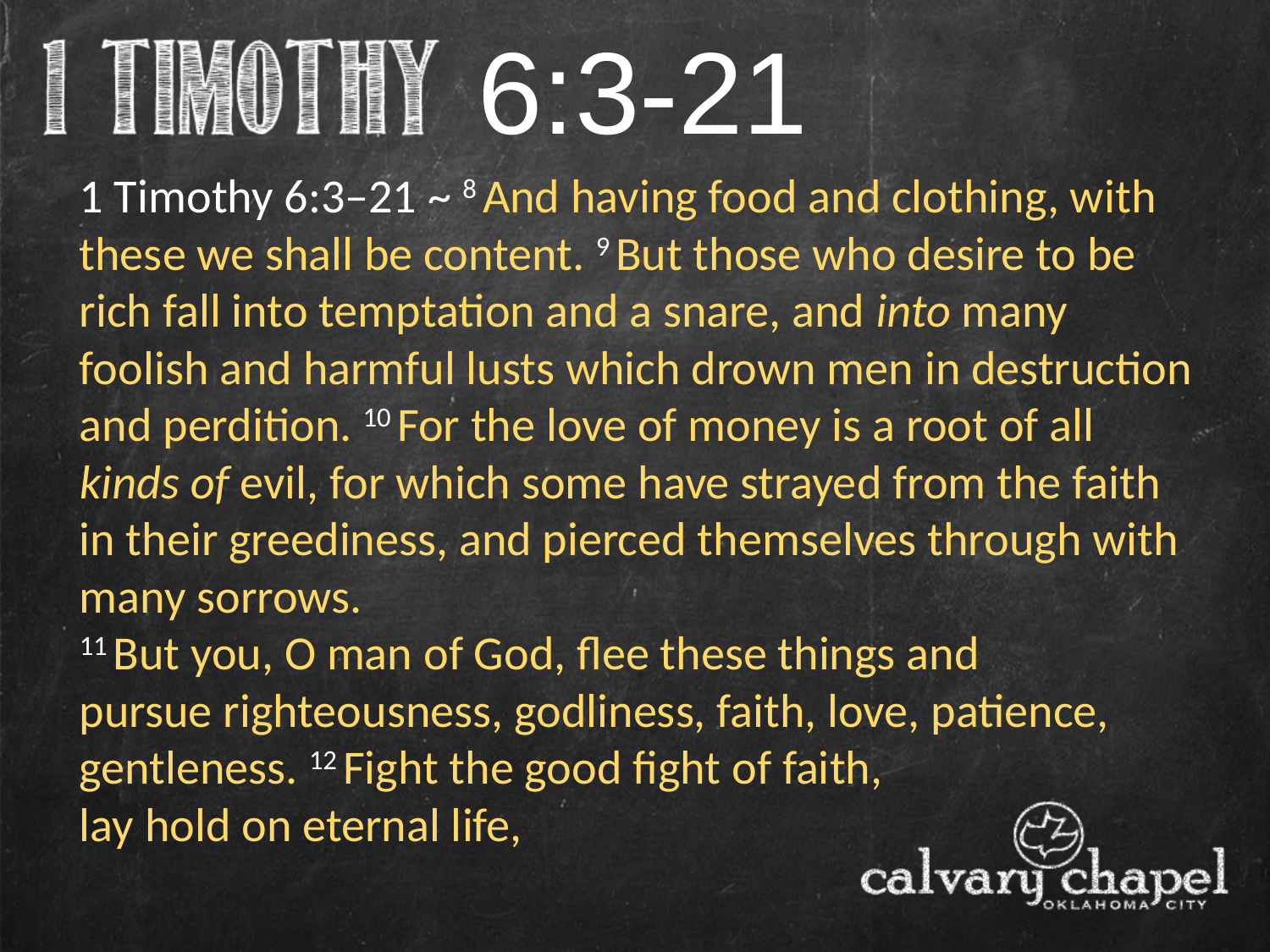

6:3-21
1 Timothy 6:3–21 ~ 8 And having food and clothing, with these we shall be content. 9 But those who desire to be rich fall into temptation and a snare, and into many foolish and harmful lusts which drown men in destruction and perdition. 10 For the love of money is a root of all kinds of evil, for which some have strayed from the faith in their greediness, and pierced themselves through with many sorrows.
11 But you, O man of God, flee these things and
pursue righteousness, godliness, faith, love, patience, gentleness. 12 Fight the good fight of faith,
lay hold on eternal life,